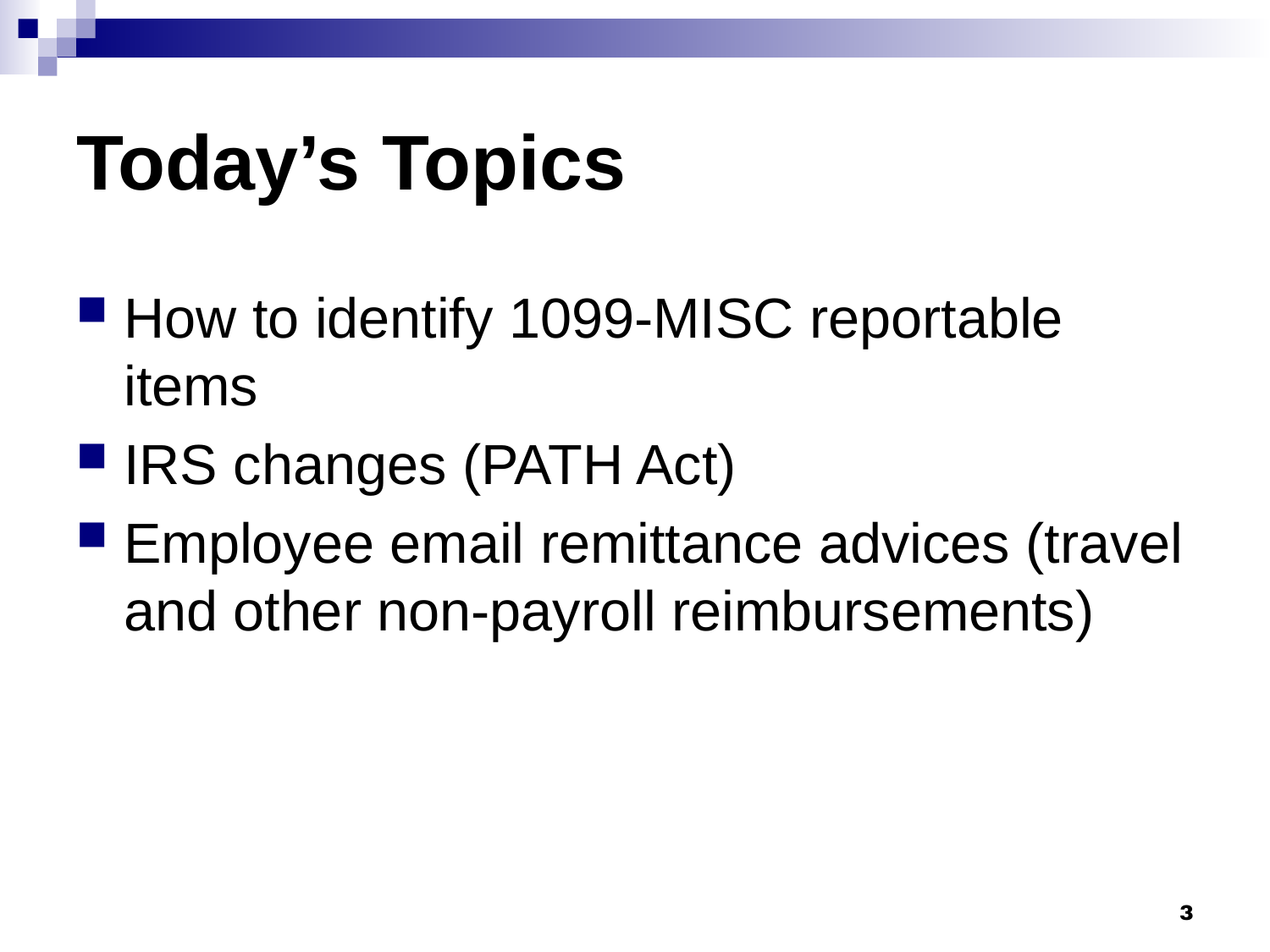

# Today’s Topics
How to identify 1099-MISC reportable items
IRS changes (PATH Act)
Employee email remittance advices (travel and other non-payroll reimbursements)
3